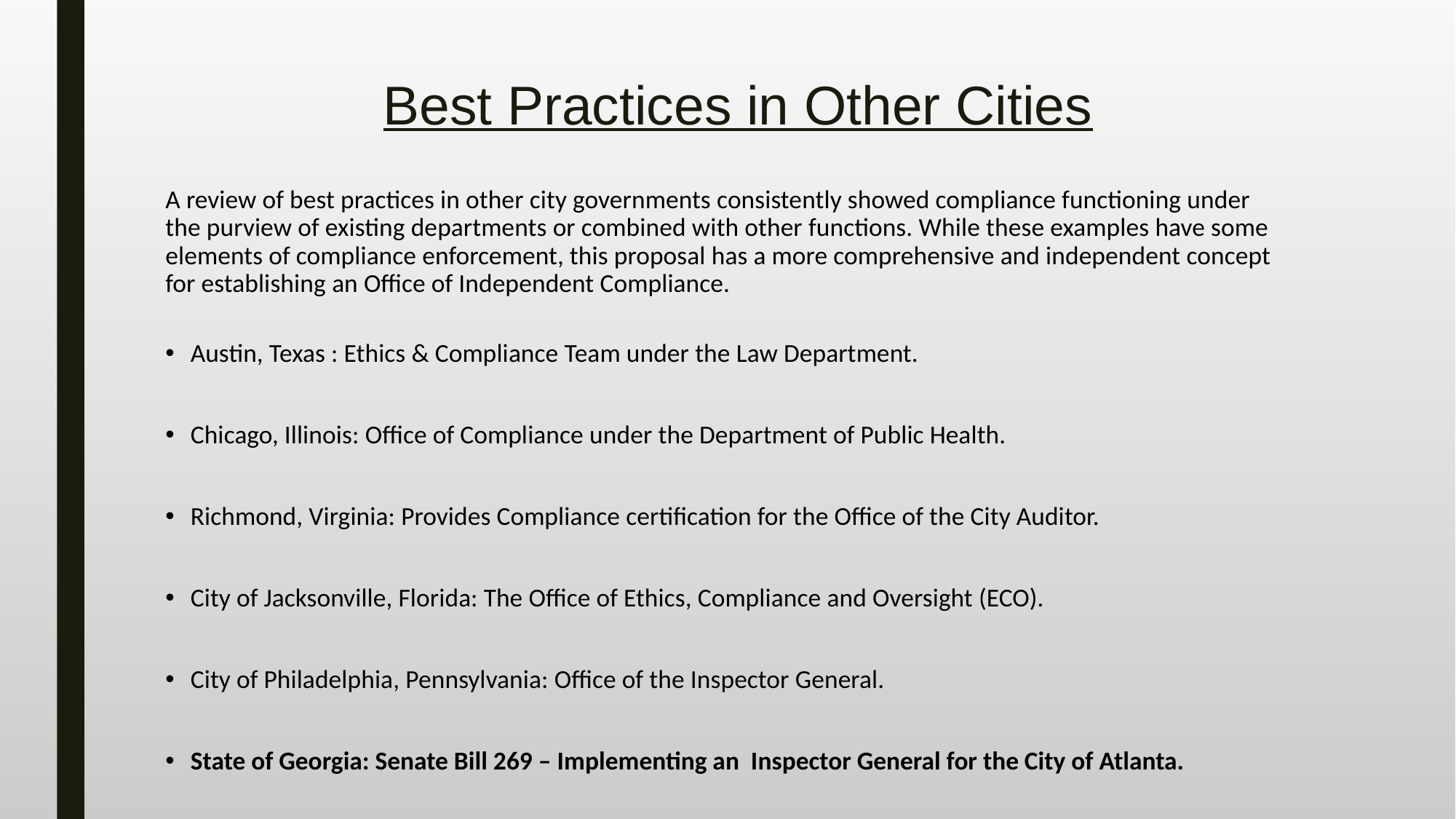

# Best Practices in Other Cities
A review of best practices in other city governments consistently showed compliance functioning under the purview of existing departments or combined with other functions. While these examples have some elements of compliance enforcement, this proposal has a more comprehensive and independent concept for establishing an Office of Independent Compliance.

Austin, Texas : Ethics & Compliance Team under the Law Department.

Chicago, Illinois: Office of Compliance under the Department of Public Health.

Richmond, Virginia: Provides Compliance certification for the Office of the City Auditor.

City of Jacksonville, Florida: The Office of Ethics, Compliance and Oversight (ECO).

City of Philadelphia, Pennsylvania: Office of the Inspector General.

State of Georgia: Senate Bill 269 – Implementing an  Inspector General for the City of Atlanta.